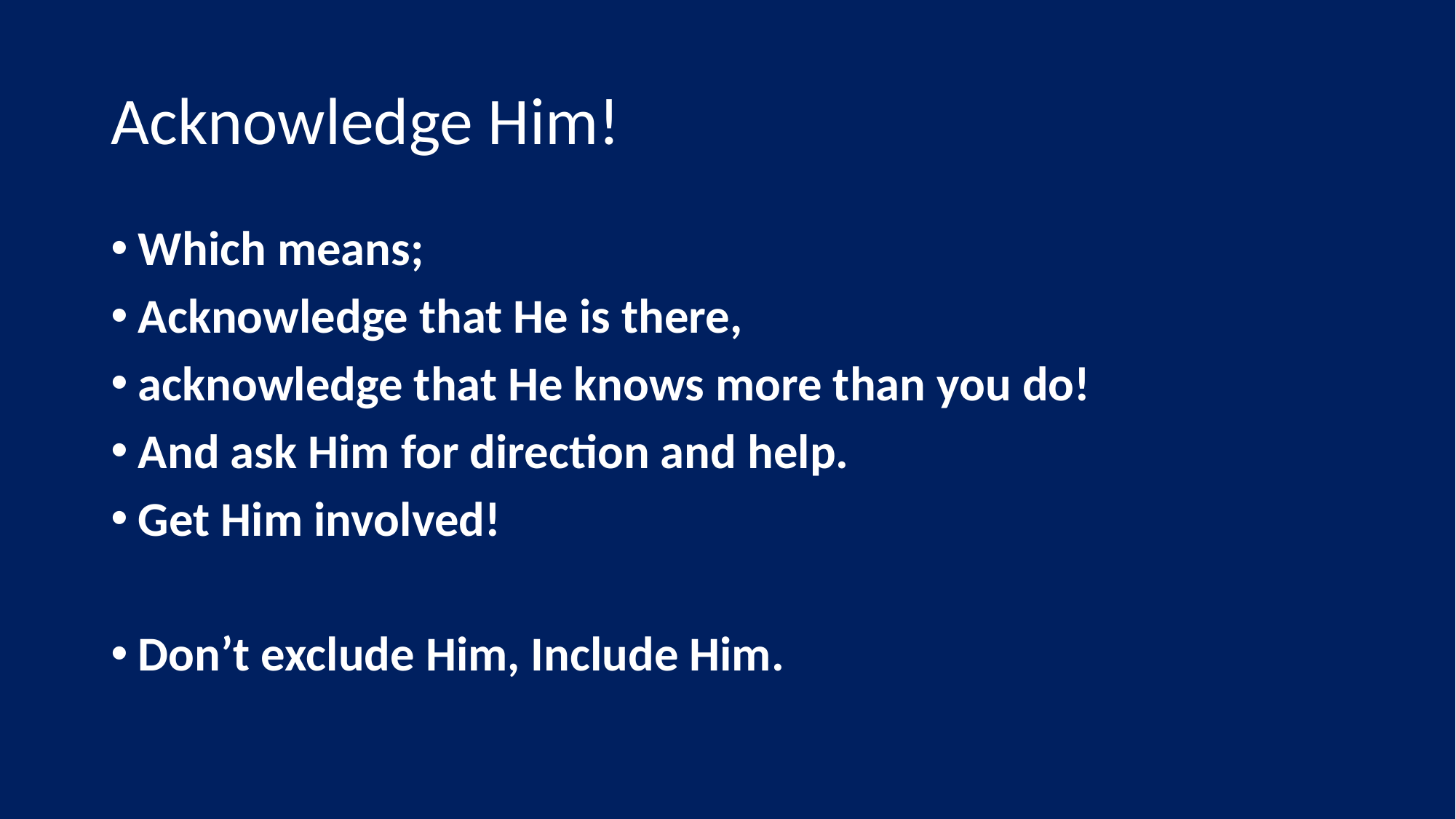

# Acknowledge Him!
Which means;
Acknowledge that He is there,
acknowledge that He knows more than you do!
And ask Him for direction and help.
Get Him involved!

Don’t exclude Him, Include Him.